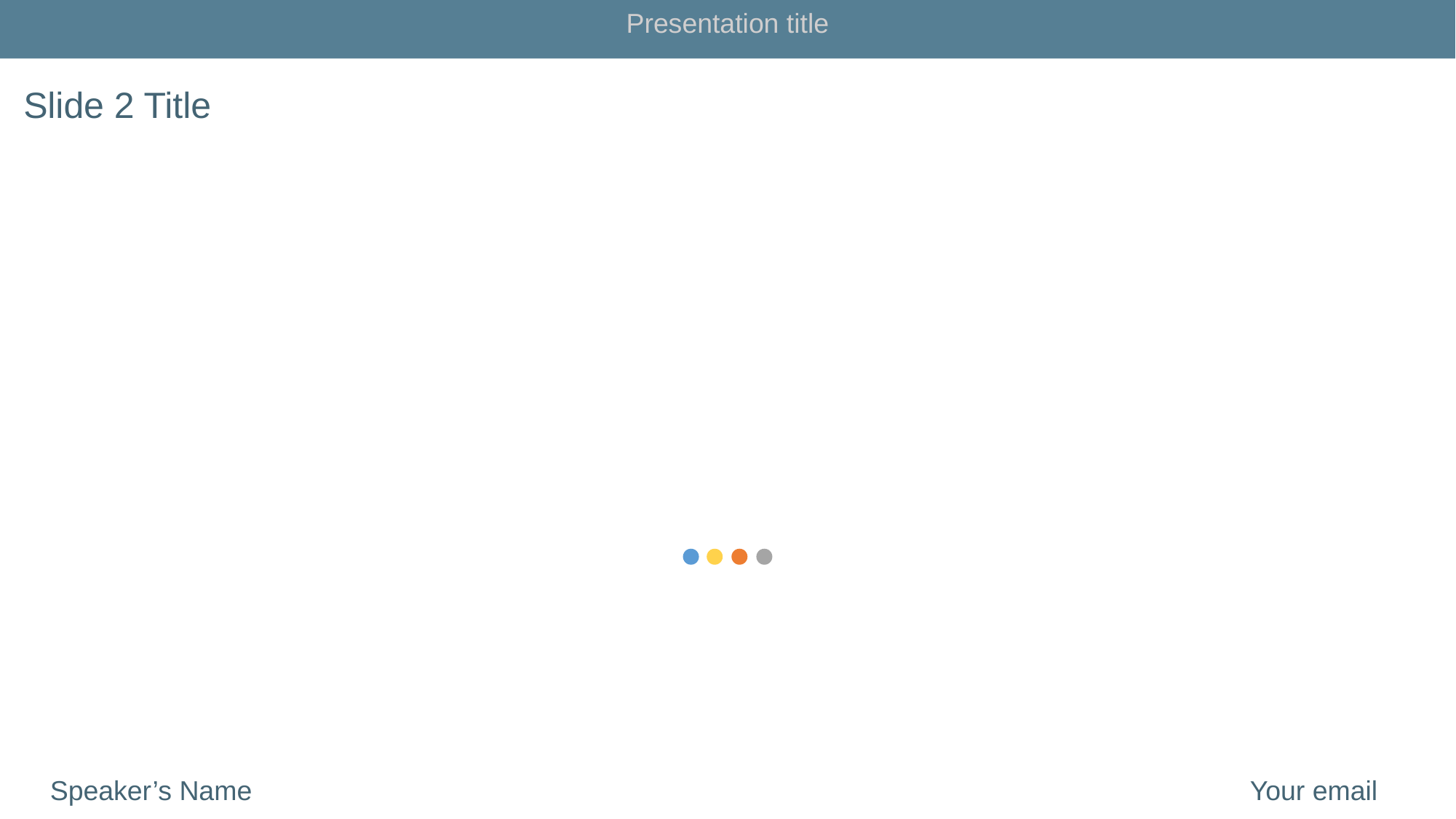

Presentation title
Slide 2 Title
Speaker’s Name
Your email